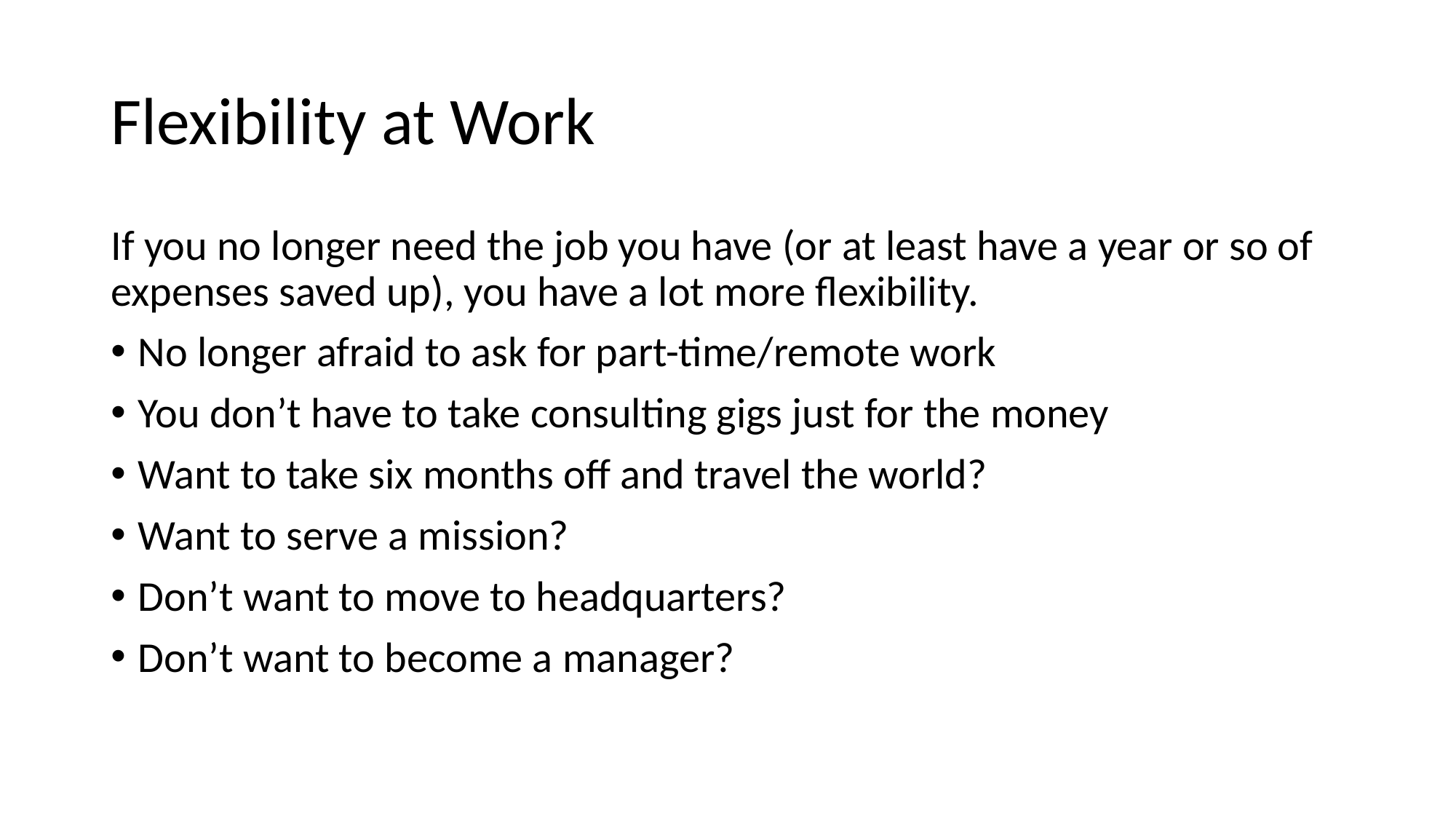

# Flexibility at Work
If you no longer need the job you have (or at least have a year or so of expenses saved up), you have a lot more flexibility.
No longer afraid to ask for part-time/remote work
You don’t have to take consulting gigs just for the money
Want to take six months off and travel the world?
Want to serve a mission?
Don’t want to move to headquarters?
Don’t want to become a manager?